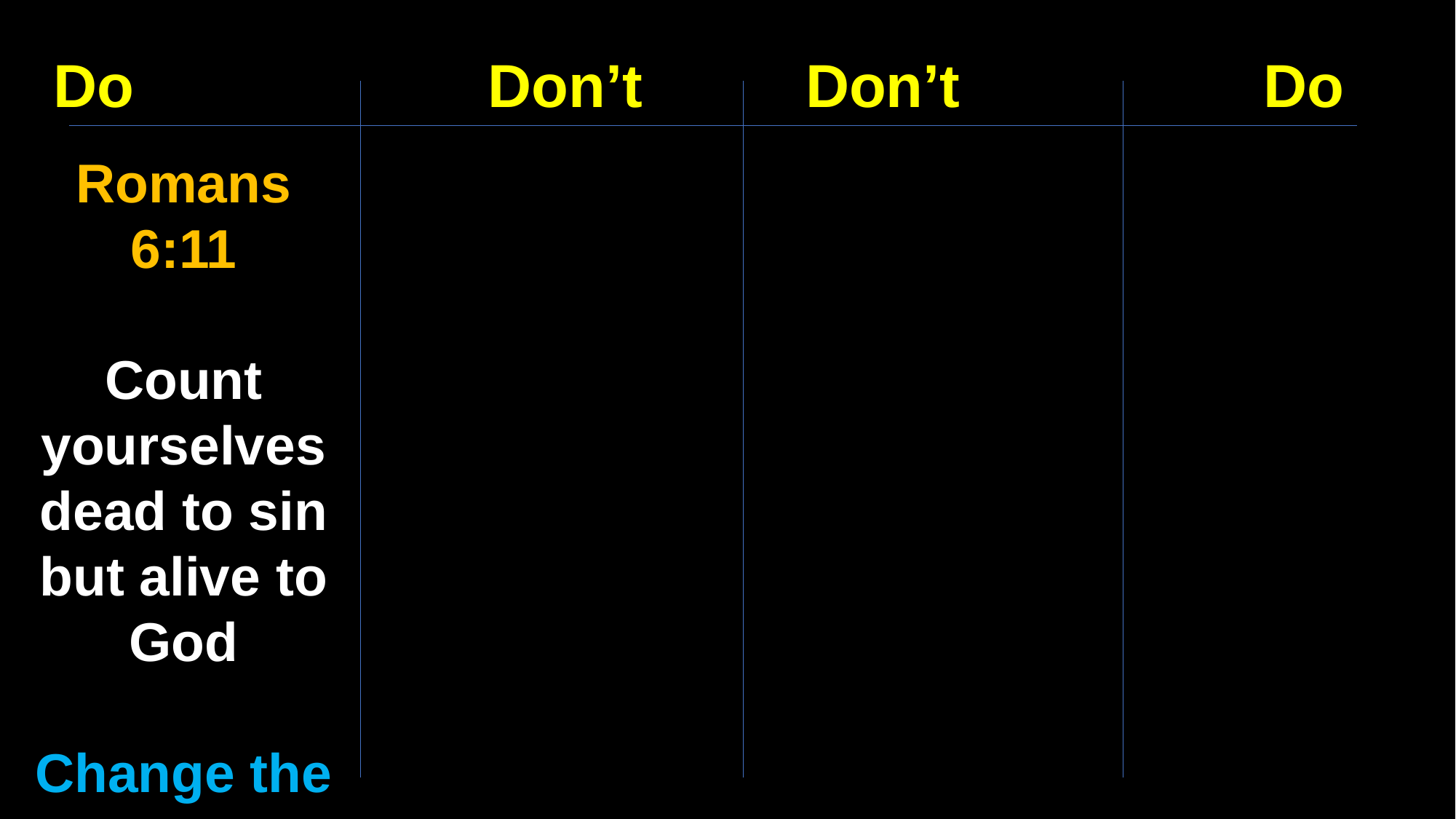

Do                     Don’t
Don’t                  Do
Romans 6:11

Count yourselves dead to sin but alive to God

Change the way you think